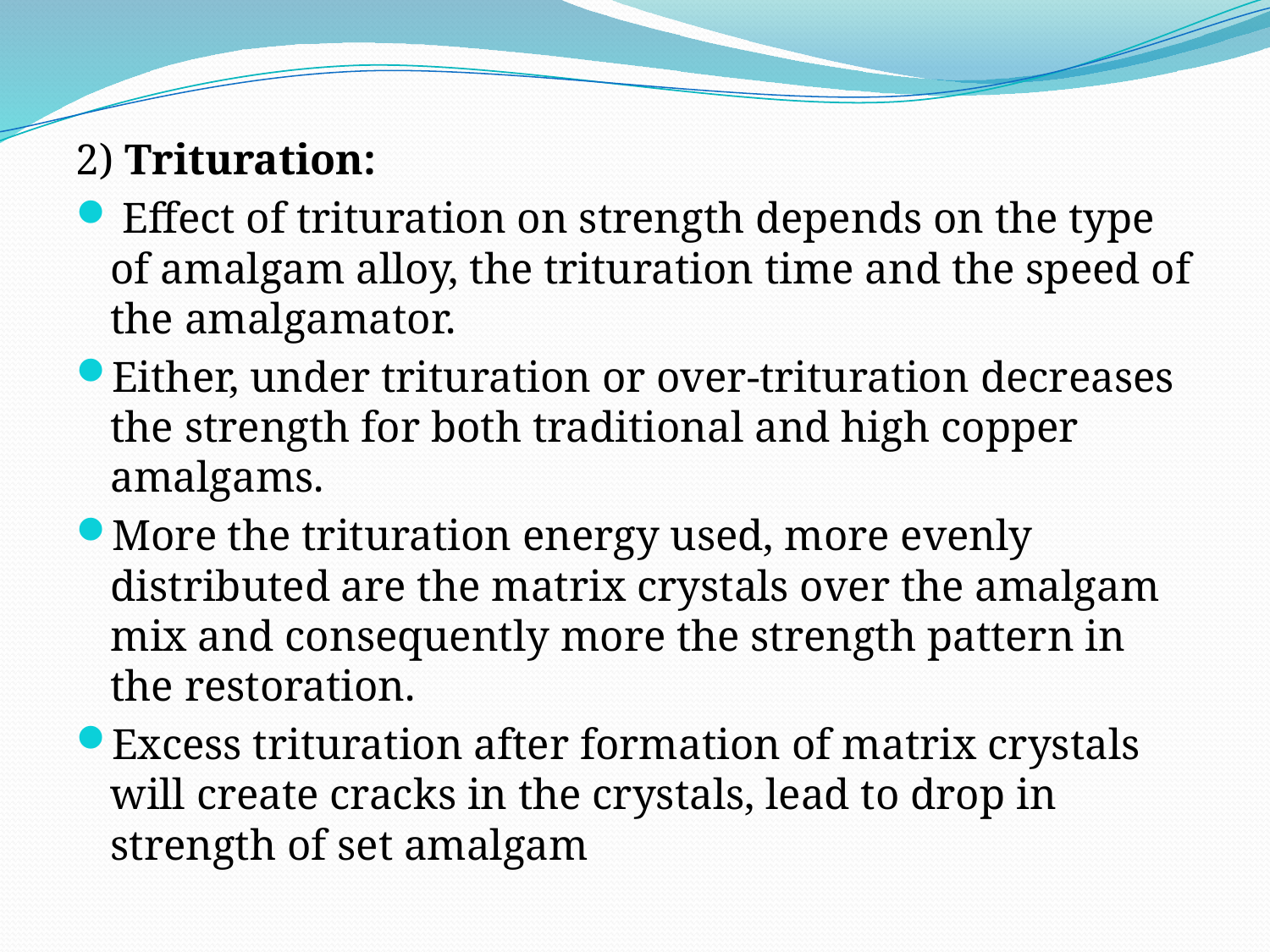

2) Trituration:
 Effect of trituration on strength depends on the type of amalgam alloy, the trituration time and the speed of the amalgamator.
Either, under trituration or over-trituration decreases the strength for both traditional and high copper amalgams.
More the trituration energy used, more evenly distributed are the matrix crystals over the amalgam mix and consequently more the strength pattern in the restoration.
Excess trituration after formation of matrix crystals will create cracks in the crystals, lead to drop in strength of set amalgam